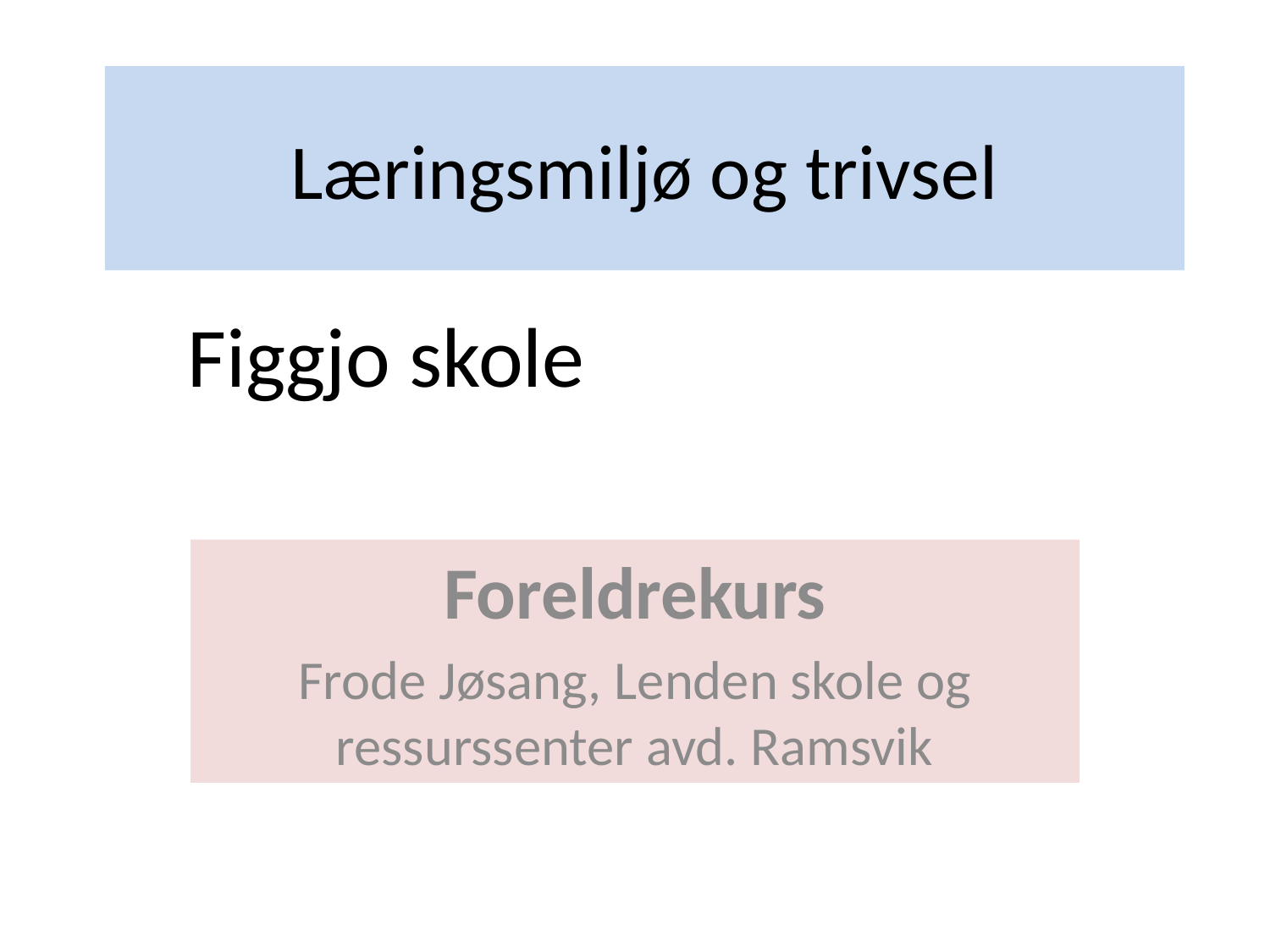

# Læringsmiljø og trivsel
Figgjo skole
Foreldrekurs
Frode Jøsang, Lenden skole og ressurssenter avd. Ramsvik